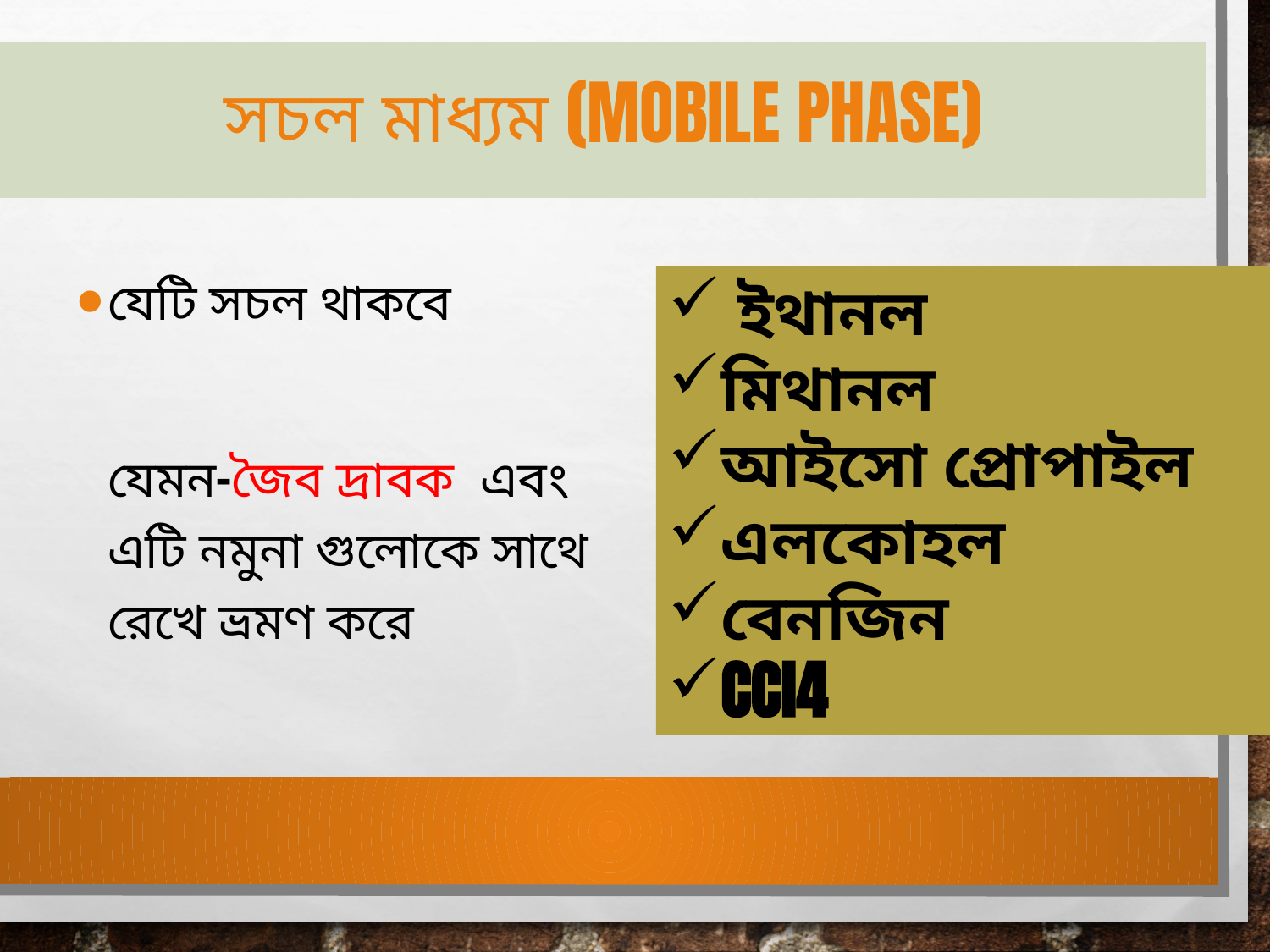

# সচল মাধ্যম (mobile phase)
যেটি সচল থাকবে

	যেমন-জৈব দ্রাবক  এবং এটি নমুনা গুলোকে সাথে রেখে ভ্রমণ করে

 ইথানল
মিথানল
আইসো প্রোপাইল
এলকোহল
বেনজিন
CCl4